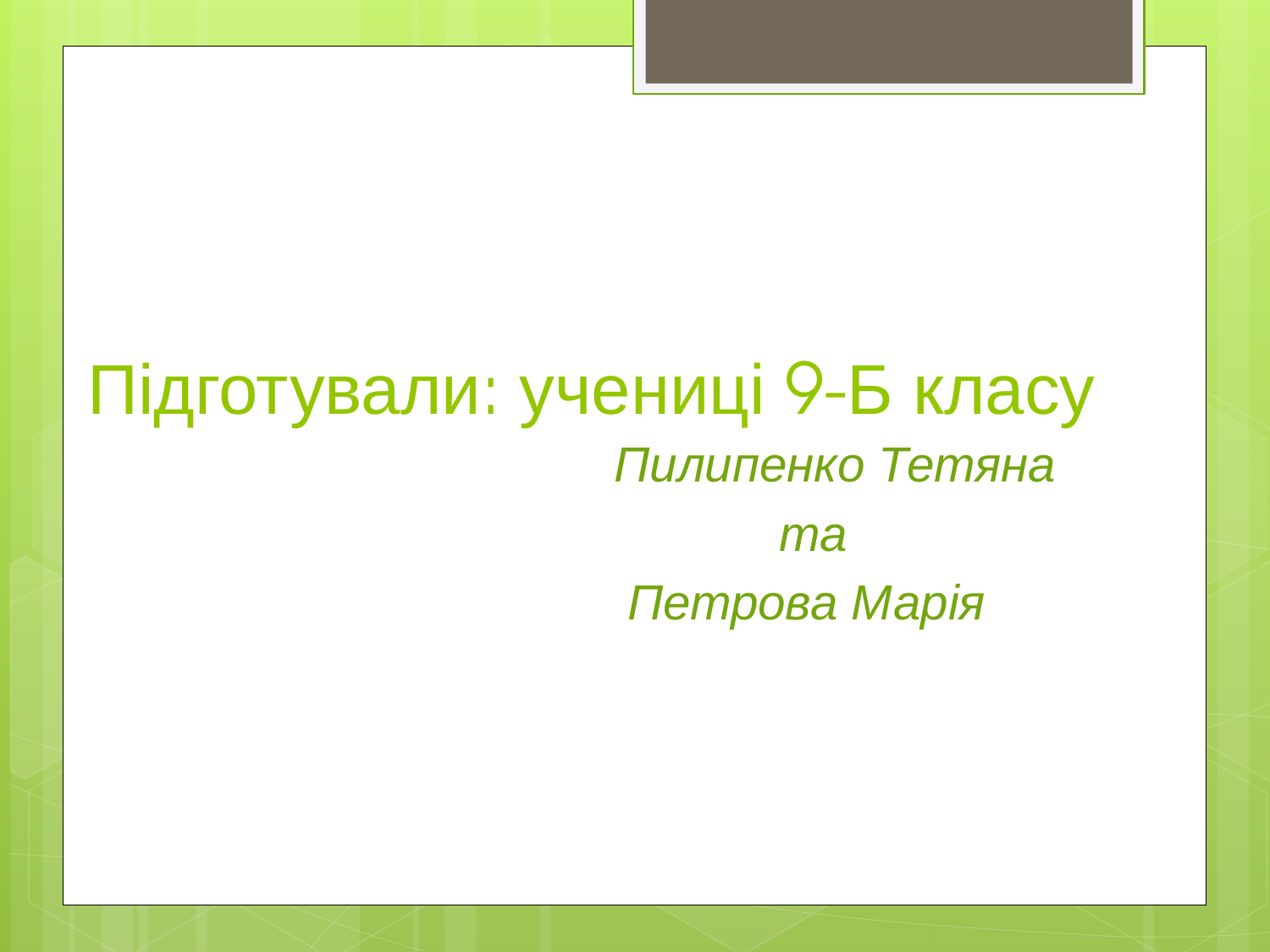

# Підготували: учениці 9-Б класу
                       Пилипенко Тетяна
                                   та
                        Петрова Марія